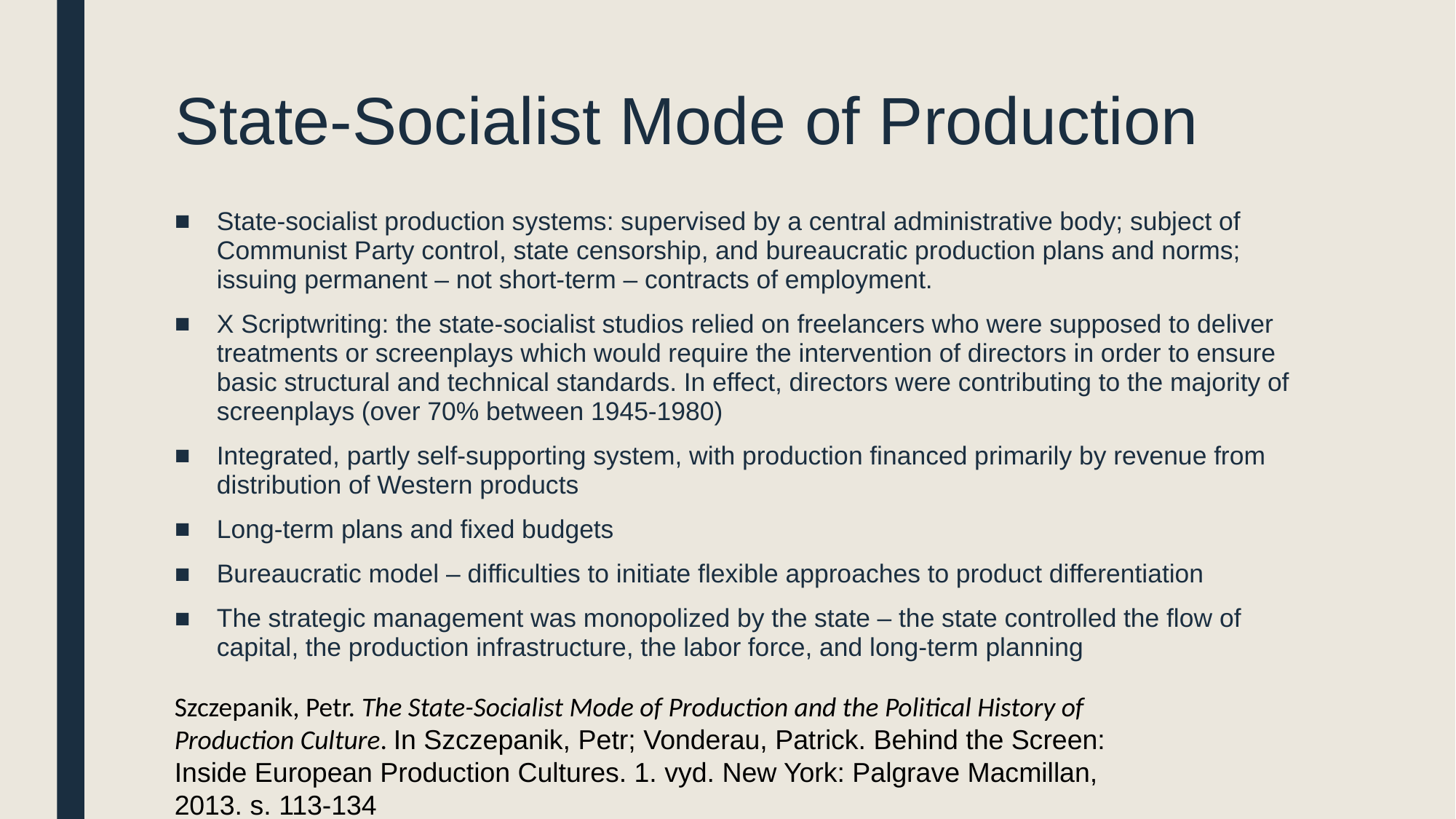

# State-Socialist Mode of Production
State-socialist production systems: supervised by a central administrative body; subject of Communist Party control, state censorship, and bureaucratic production plans and norms; issuing permanent – not short-term – contracts of employment.
X Scriptwriting: the state-socialist studios relied on freelancers who were supposed to deliver treatments or screenplays which would require the intervention of directors in order to ensure basic structural and technical standards. In effect, directors were contributing to the majority of screenplays (over 70% between 1945-1980)
Integrated, partly self-supporting system, with production financed primarily by revenue from distribution of Western products
Long-term plans and fixed budgets
Bureaucratic model – difficulties to initiate flexible approaches to product differentiation
The strategic management was monopolized by the state – the state controlled the flow of capital, the production infrastructure, the labor force, and long-term planning

Szczepanik, Petr. The State-Socialist Mode of Production and the Political History of Production Culture. In Szczepanik, Petr; Vonderau, Patrick. Behind the Screen: Inside European Production Cultures. 1. vyd. New York: Palgrave Macmillan, 2013. s. 113-134